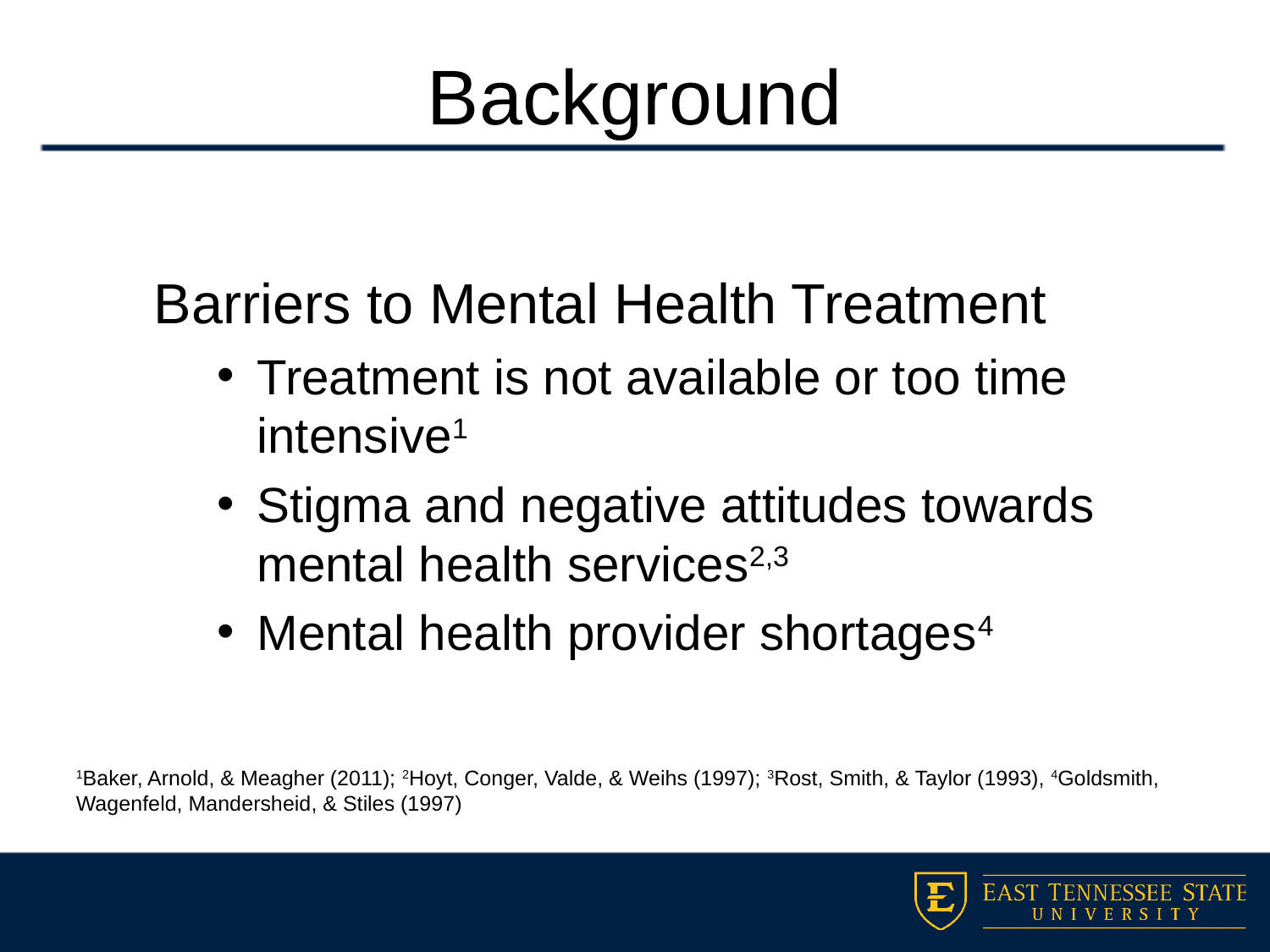

# Background
Barriers to Mental Health Treatment
Treatment is not available or too time intensive1
Stigma and negative attitudes towards mental health services2,3
Mental health provider shortages4
1Baker, Arnold, & Meagher (2011); 2Hoyt, Conger, Valde, & Weihs (1997); 3Rost, Smith, & Taylor (1993), 4Goldsmith, Wagenfeld, Mandersheid, & Stiles (1997)